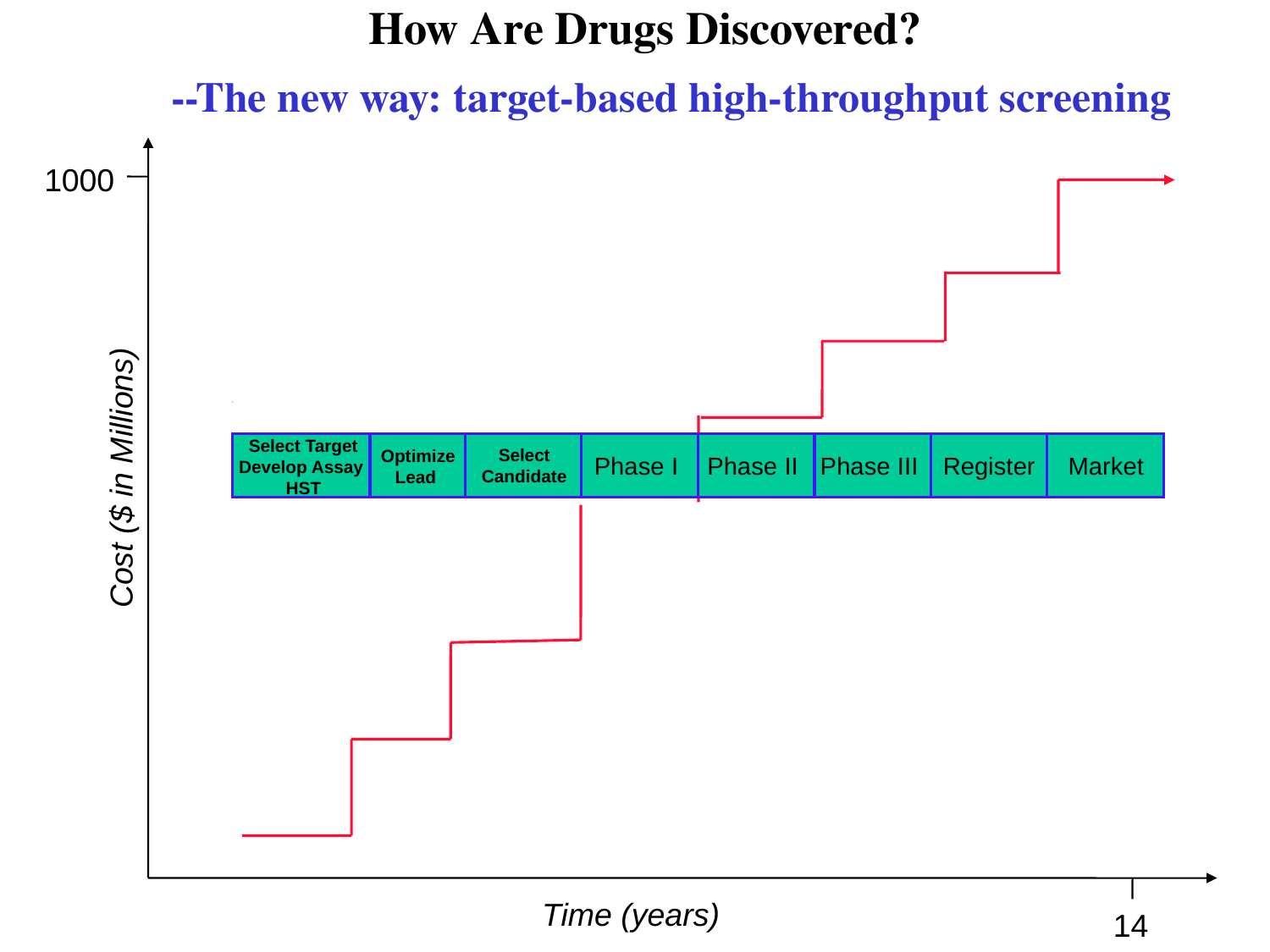

How Are Drugs Discovered?
--The new way: target-based high-throughput screening

1000

Cost ($ in Millions)

Select Target
Develop Assay
HST

Select
Candidate
Optimize
Lead
Phase I
Phase II
Phase III
Register
Market

Time (years)
14